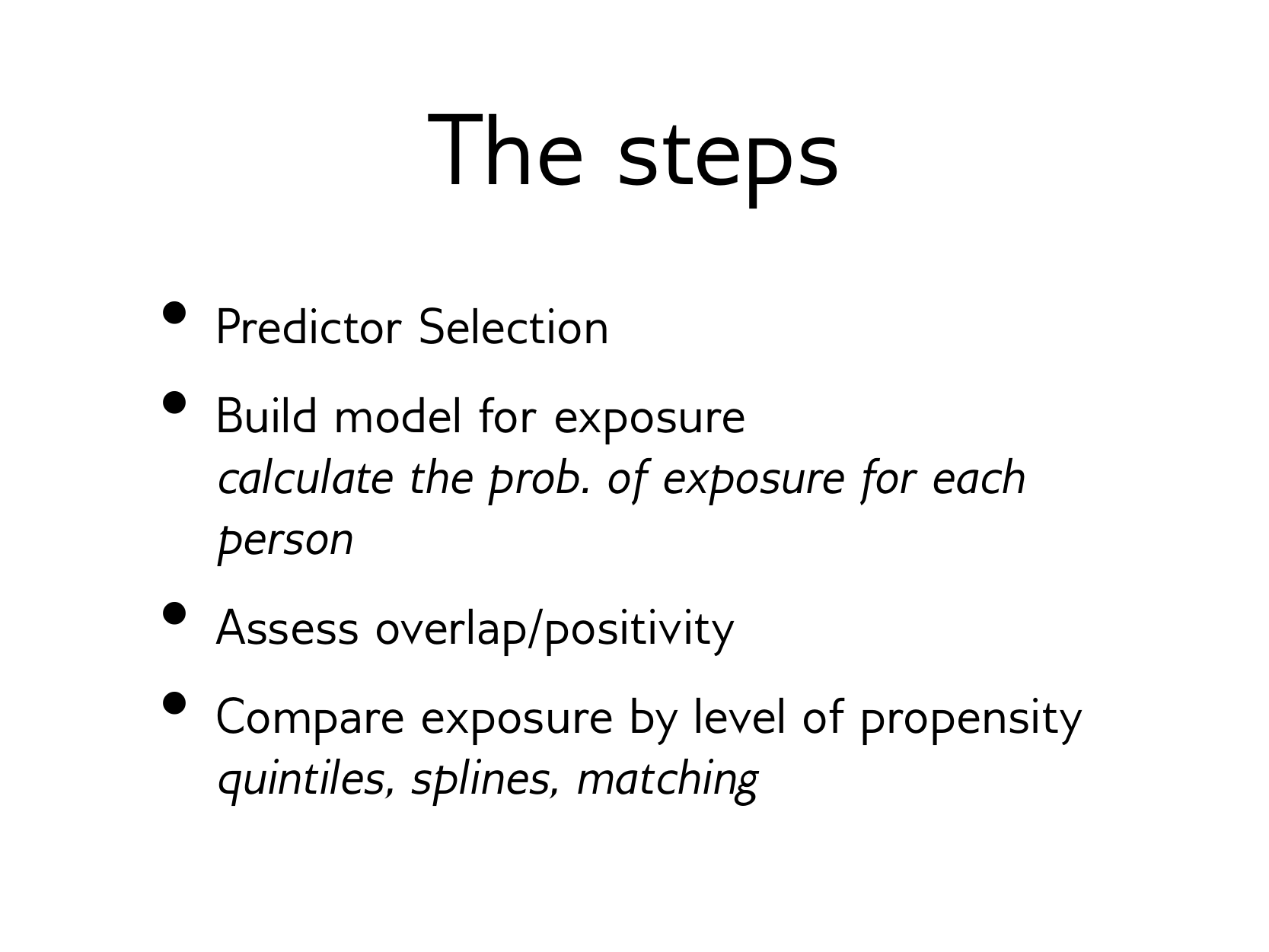

2
# The steps
Predictor Selection
Build model for exposure                     calculate the prob. of exposure for each person
Assess overlap/positivity
Compare exposure by level of propensity    quintiles, splines, matching